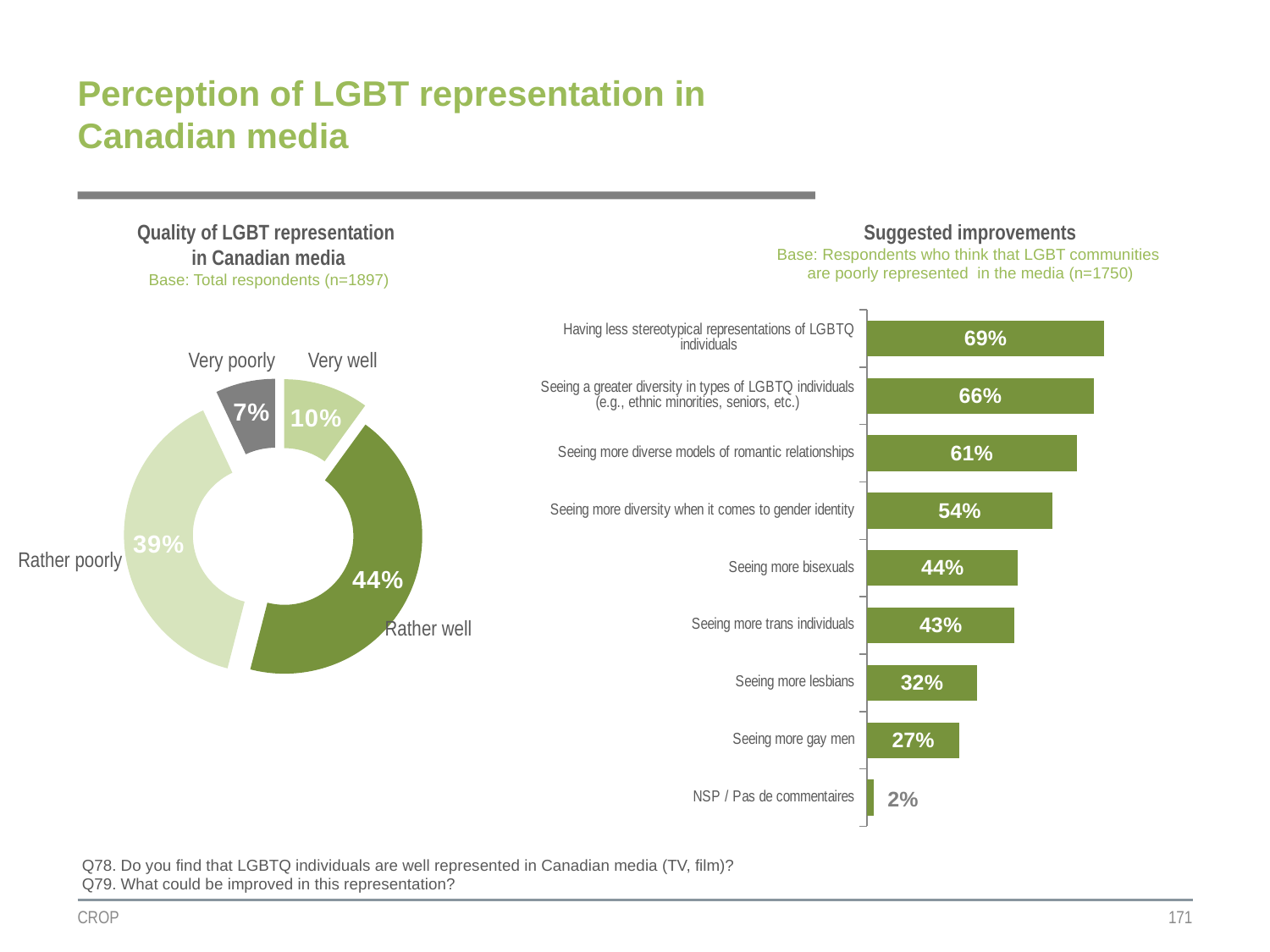

# Perception of LGBT representation in Canadian media
Quality of LGBT representation
in Canadian media
Base: Total respondents (n=1897)
Suggested improvements
Base: Respondents who think that LGBT communities
are poorly represented  in the media (n=1750)

### Chart

| Category | Colonne2 |
|---|---|
| Having less stereotypical representations of LGBTQ individuals | 0.69 |
| Seeing a greater diversity in types of LGBTQ individuals (e.g., ethnic minorities, seniors, etc.) | 0.66 |
| Seeing more diverse models of romantic relationships | 0.61 |
| Seeing more diversity when it comes to gender identity | 0.54 |
| Seeing more bisexuals | 0.44 |
| Seeing more trans individuals | 0.43 |
| Seeing more lesbians | 0.32 |
| Seeing more gay men | 0.27 |
| NSP / Pas de commentaires | 0.02 |

### Chart

| Category | Colonne1 |
|---|---|
| Très bien | 0.1 |
| Assez bien | 0.44 |
| Assez mal | 0.39 |
| Très mal | 0.07 |
Very poorly
Very well
Rather poorly
Rather well
Q78. Do you find that LGBTQ individuals are well represented in Canadian media (TV, film)?
Q79. What could be improved in this representation?
CROP
171